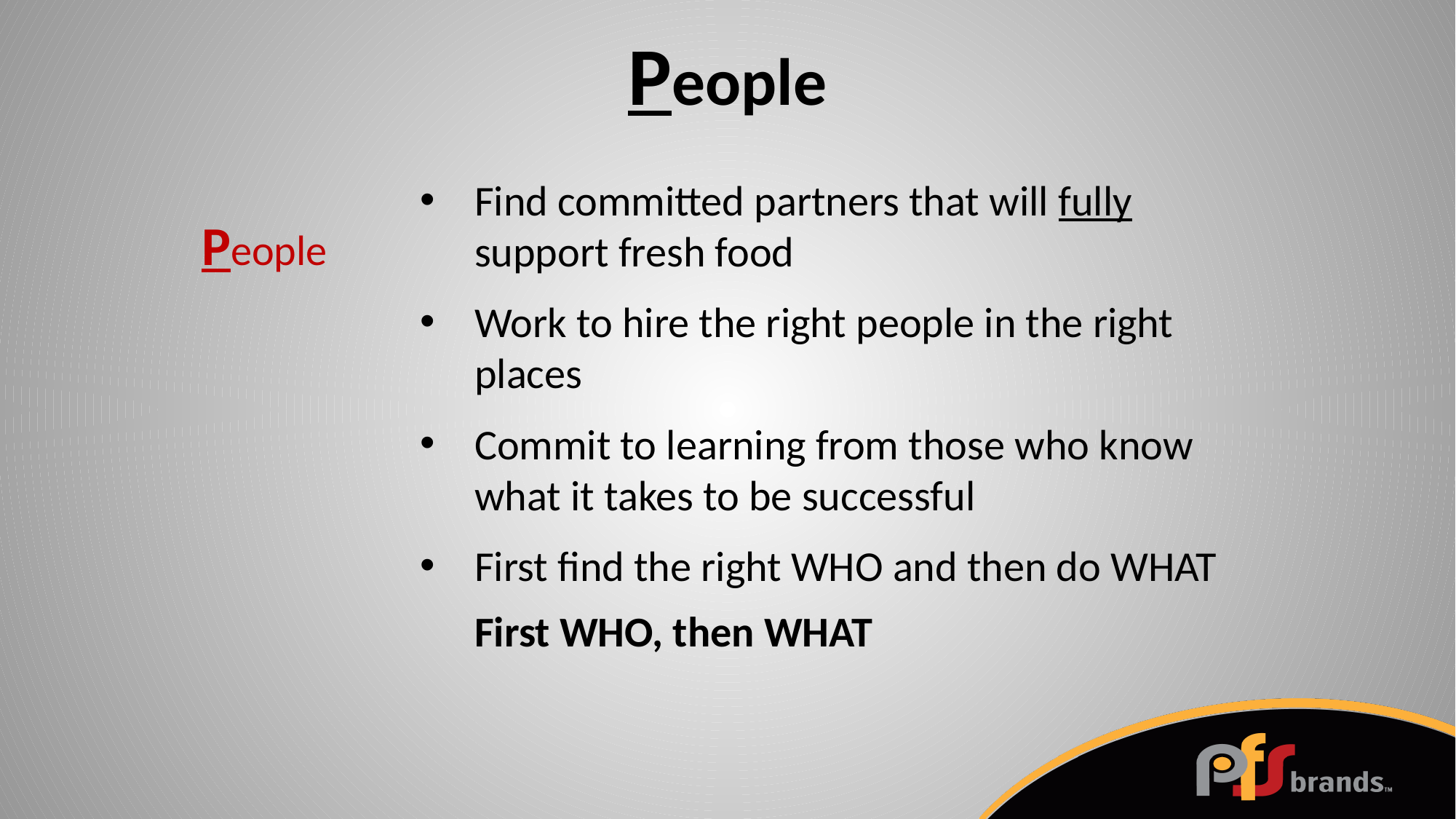

People
Find committed partners that will fully support fresh food

Work to hire the right people in the right places

Commit to learning from those who know what it takes to be successful

First find the right WHO and then do WHAT

First WHO, then WHAT
People